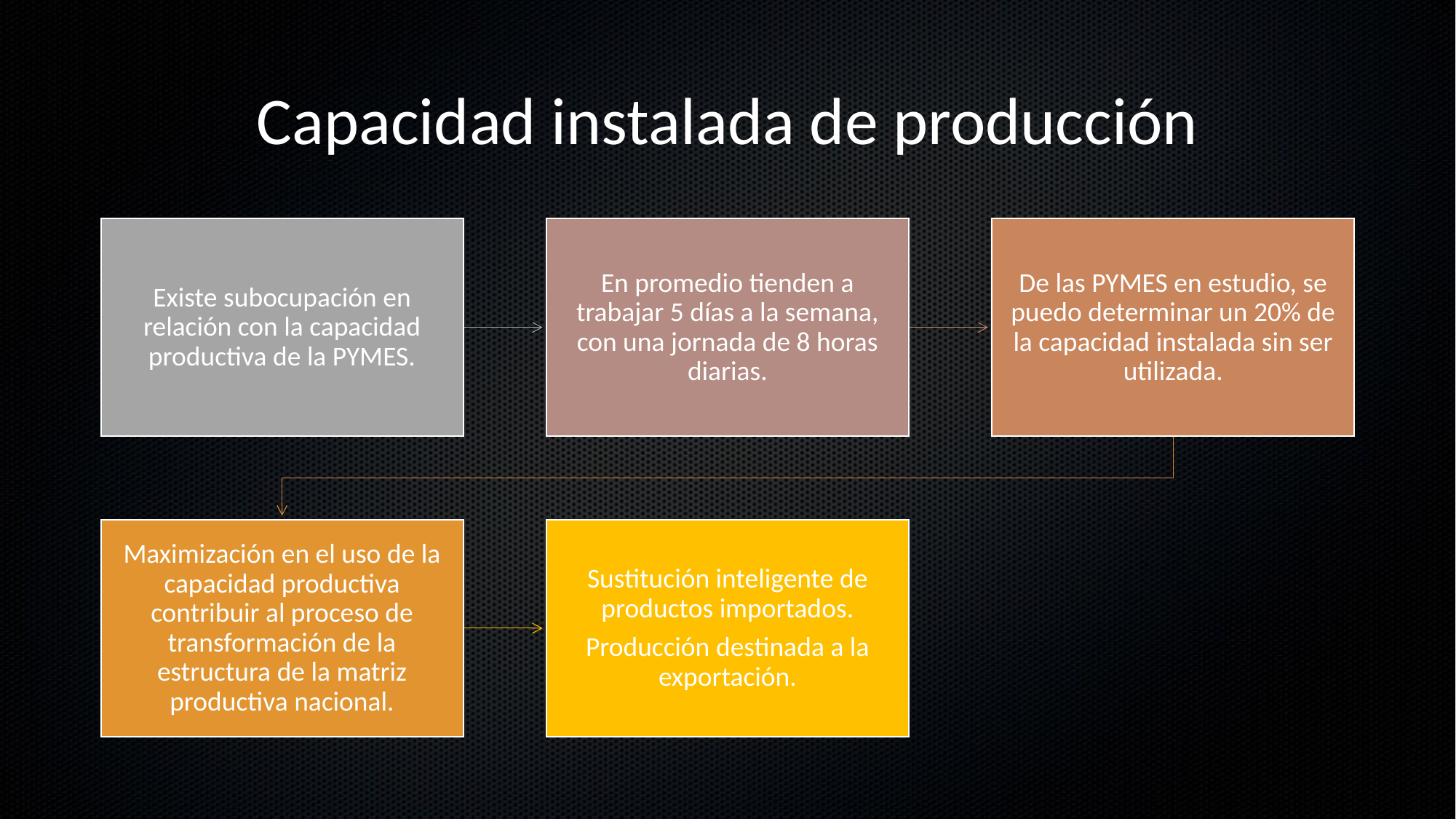

# Capacidad instalada de producción

Existe subocupación en relación con la capacidad productiva de la PYMES.

En promedio tienden a trabajar 5 días a la semana, con una jornada de 8 horas diarias.

De las PYMES en estudio, se puedo determinar un 20% de la capacidad instalada sin ser utilizada.

Maximización en el uso de la capacidad productiva contribuir al proceso de transformación de la estructura de la matriz productiva nacional.
Sustitución inteligente de productos importados.
Producción destinada a la exportación.